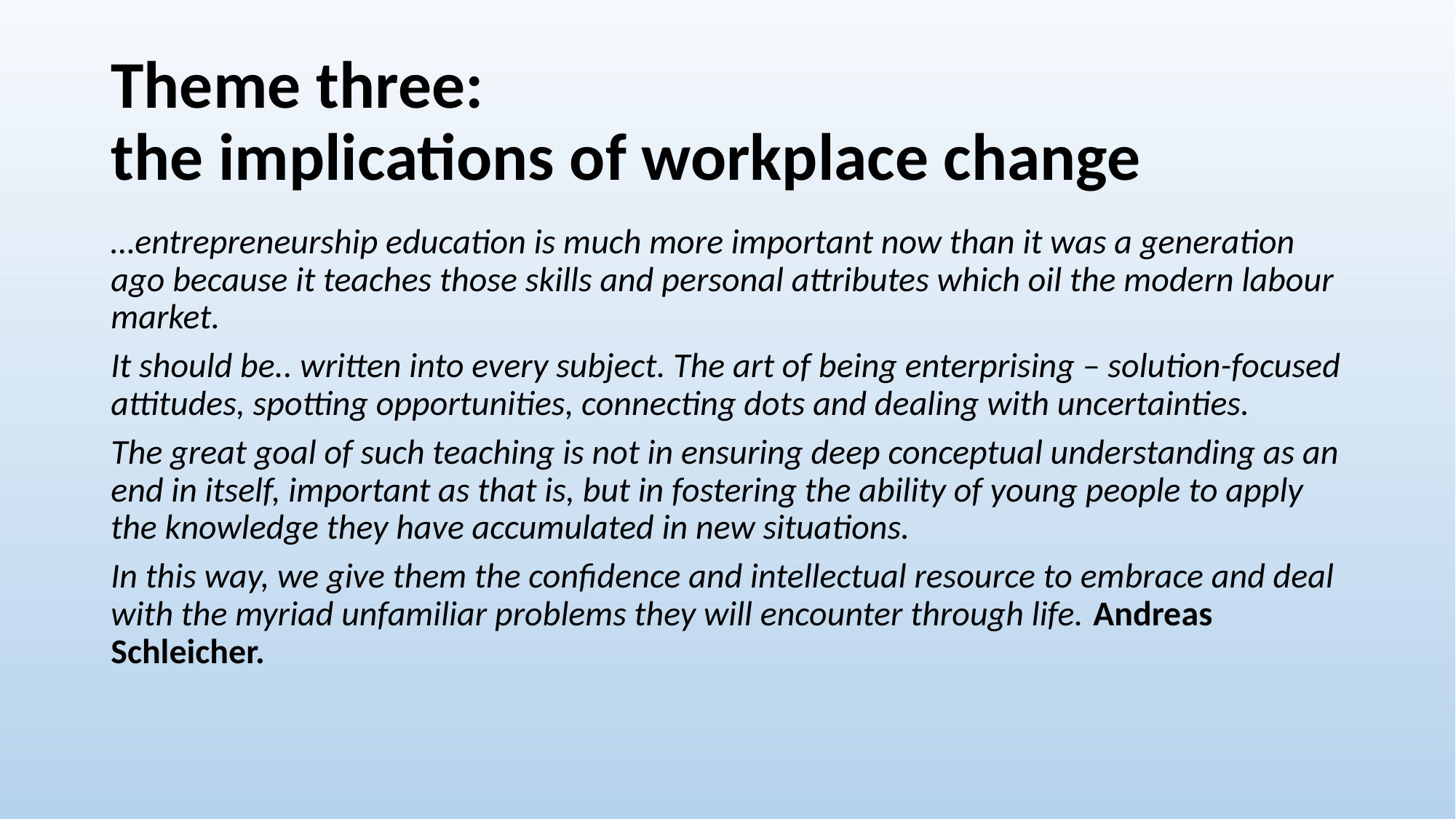

# Theme three: the implications of workplace change
…entrepreneurship education is much more important now than it was a generation ago because it teaches those skills and personal attributes which oil the modern labour market.
It should be.. written into every subject. The art of being enterprising – solution-focused attitudes, spotting opportunities, connecting dots and dealing with uncertainties.
The great goal of such teaching is not in ensuring deep conceptual understanding as an end in itself, important as that is, but in fostering the ability of young people to apply the knowledge they have accumulated in new situations.
In this way, we give them the confidence and intellectual resource to embrace and deal with the myriad unfamiliar problems they will encounter through life. Andreas Schleicher.